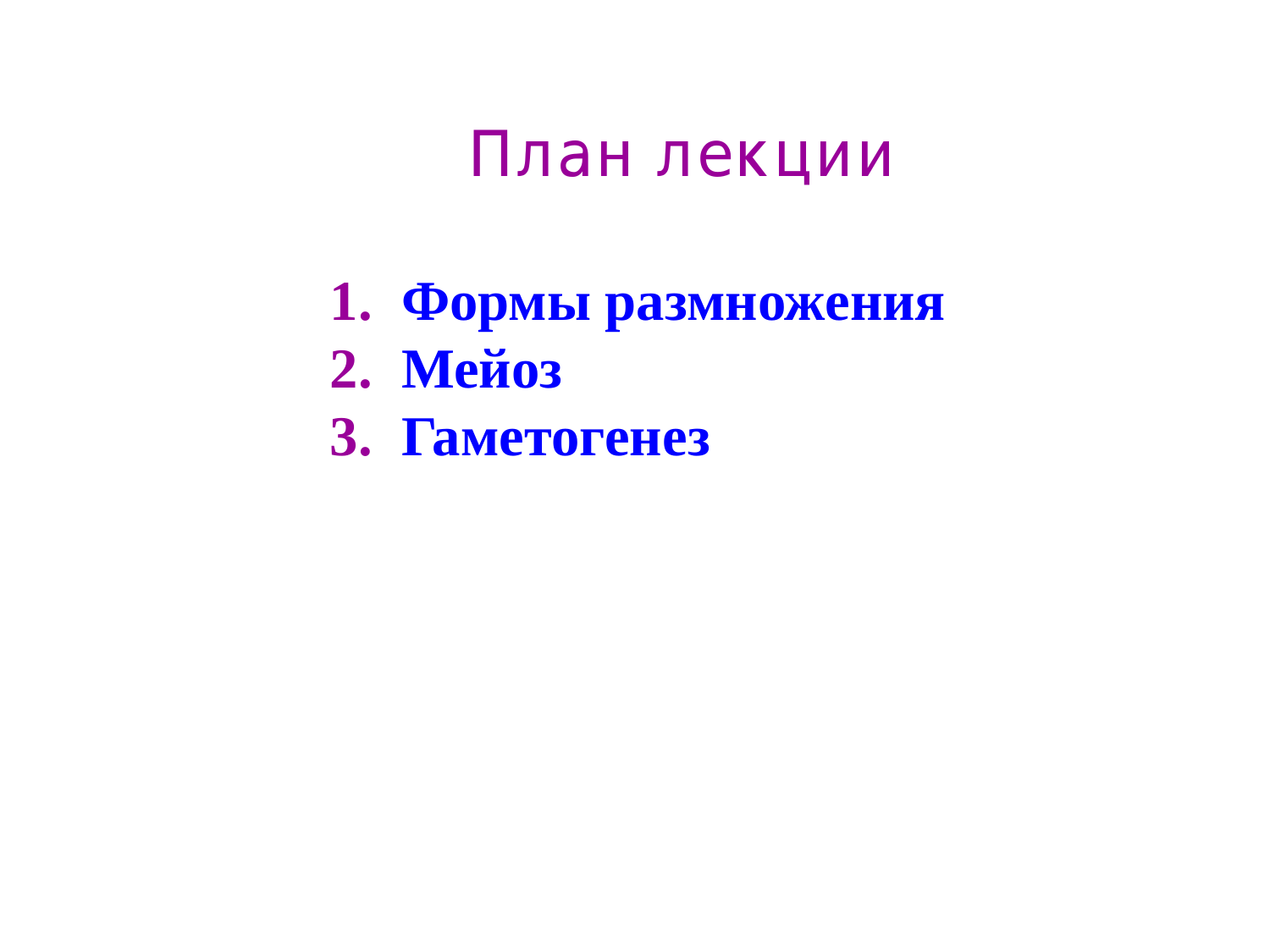

# План лекции
Формы размножения
Мейоз
Гаметогенез